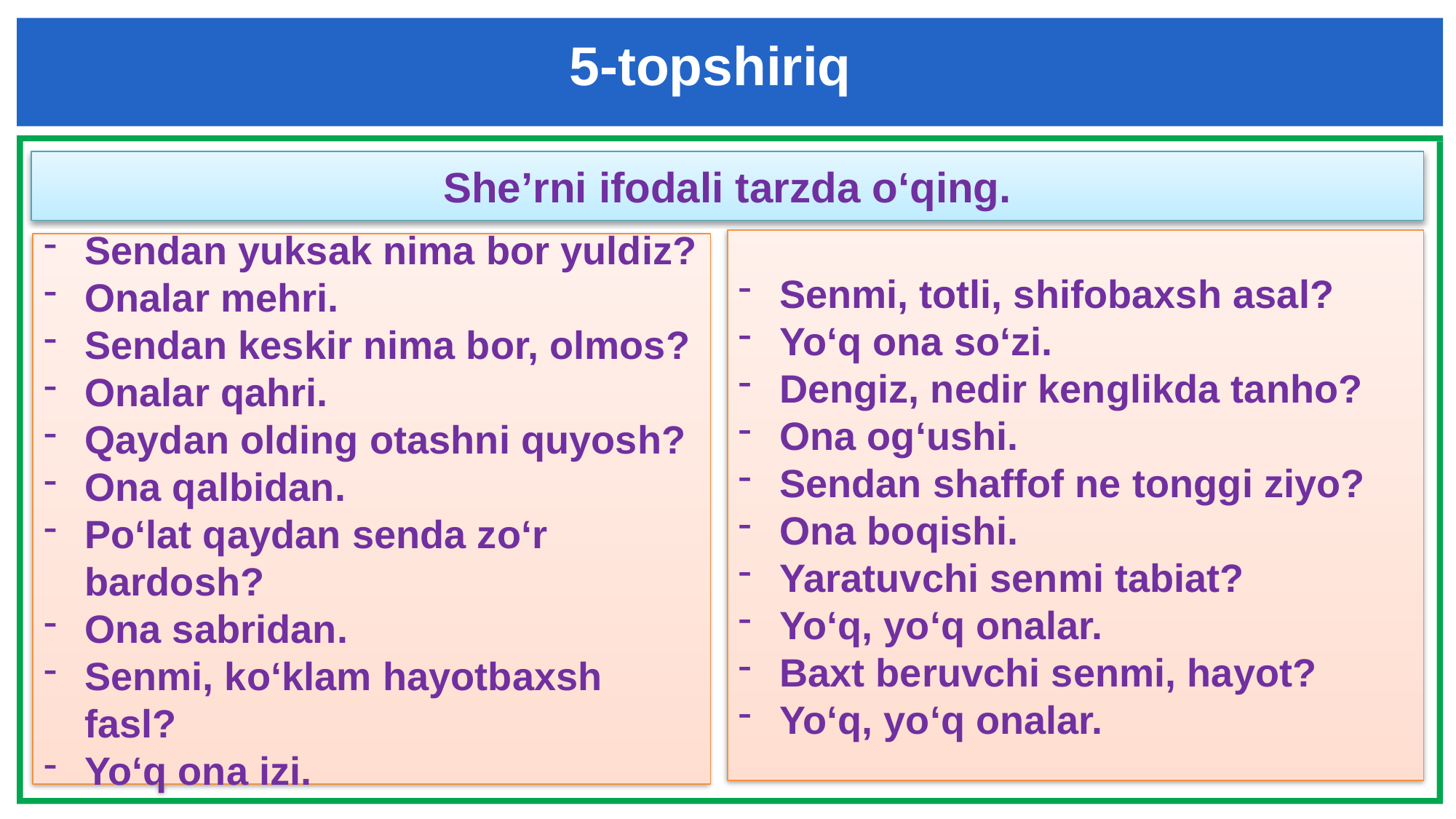

5-topshiriq
She’rni ifodali tarzda o‘qing.
Senmi, totli, shifobaxsh asal?
Yo‘q ona so‘zi.
Dengiz, nedir kenglikda tanho?
Ona og‘ushi.
Sendan shaffof ne tonggi ziyo?
Ona boqishi.
Yaratuvchi senmi tabiat?
Yo‘q, yo‘q onalar.
Baxt beruvchi senmi, hayot?
Yo‘q, yo‘q onalar.

Sendan yuksak nima bor yuldiz?
Onalar mehri.
Sendan keskir nima bor, olmos?
Onalar qahri.
Qaydan olding otashni quyosh?
Ona qalbidan.
Po‘lat qaydan senda zo‘r bardosh?
Ona sabridan.
Senmi, ko‘klam hayotbaxsh fasl?
Yo‘q ona izi.